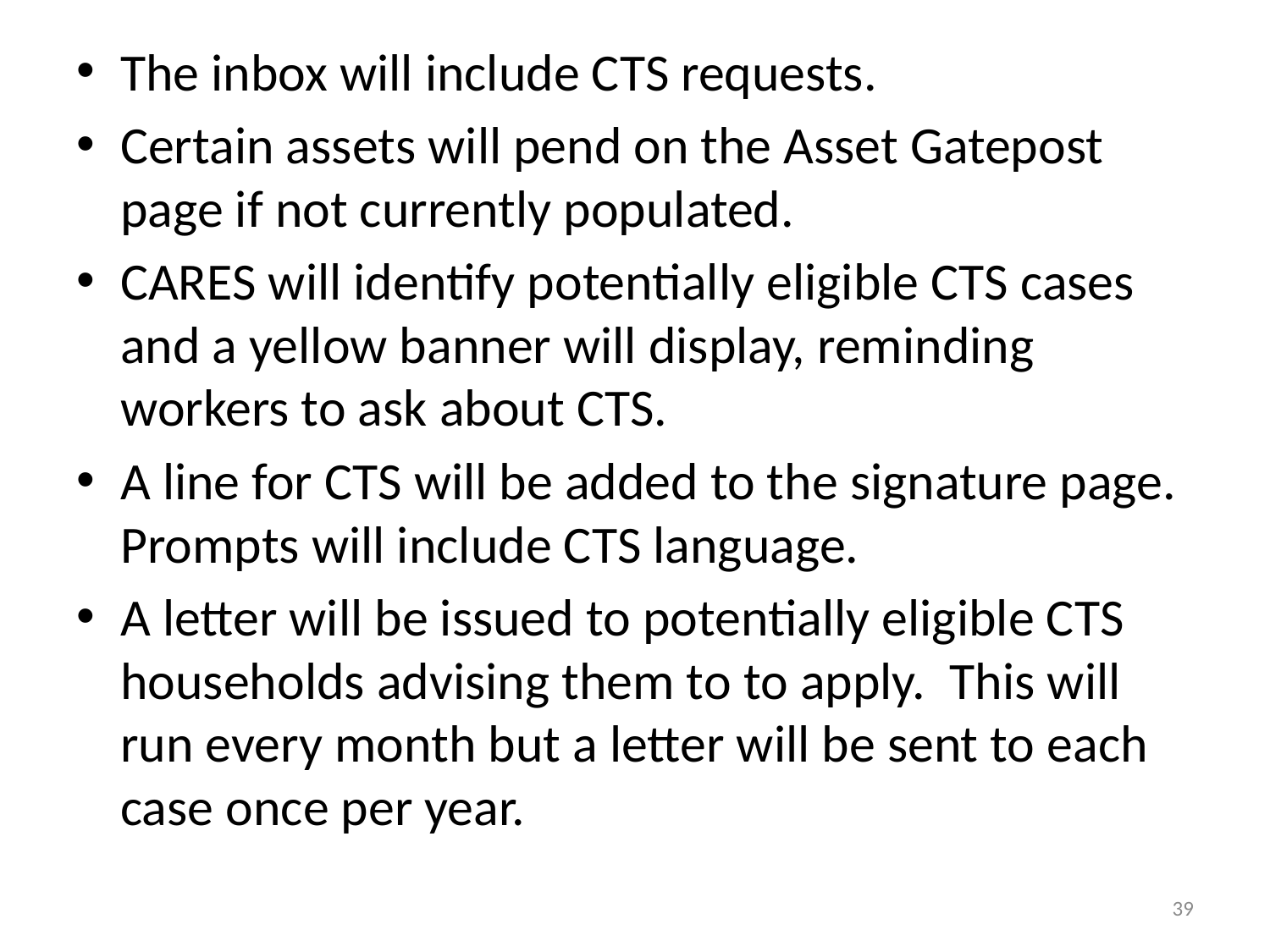

The inbox will include CTS requests.
Certain assets will pend on the Asset Gatepost page if not currently populated.
CARES will identify potentially eligible CTS cases and a yellow banner will display, reminding workers to ask about CTS.
A line for CTS will be added to the signature page.  Prompts will include CTS language.
A letter will be issued to potentially eligible CTS households advising them to to apply.  This will run every month but a letter will be sent to each case once per year.

39